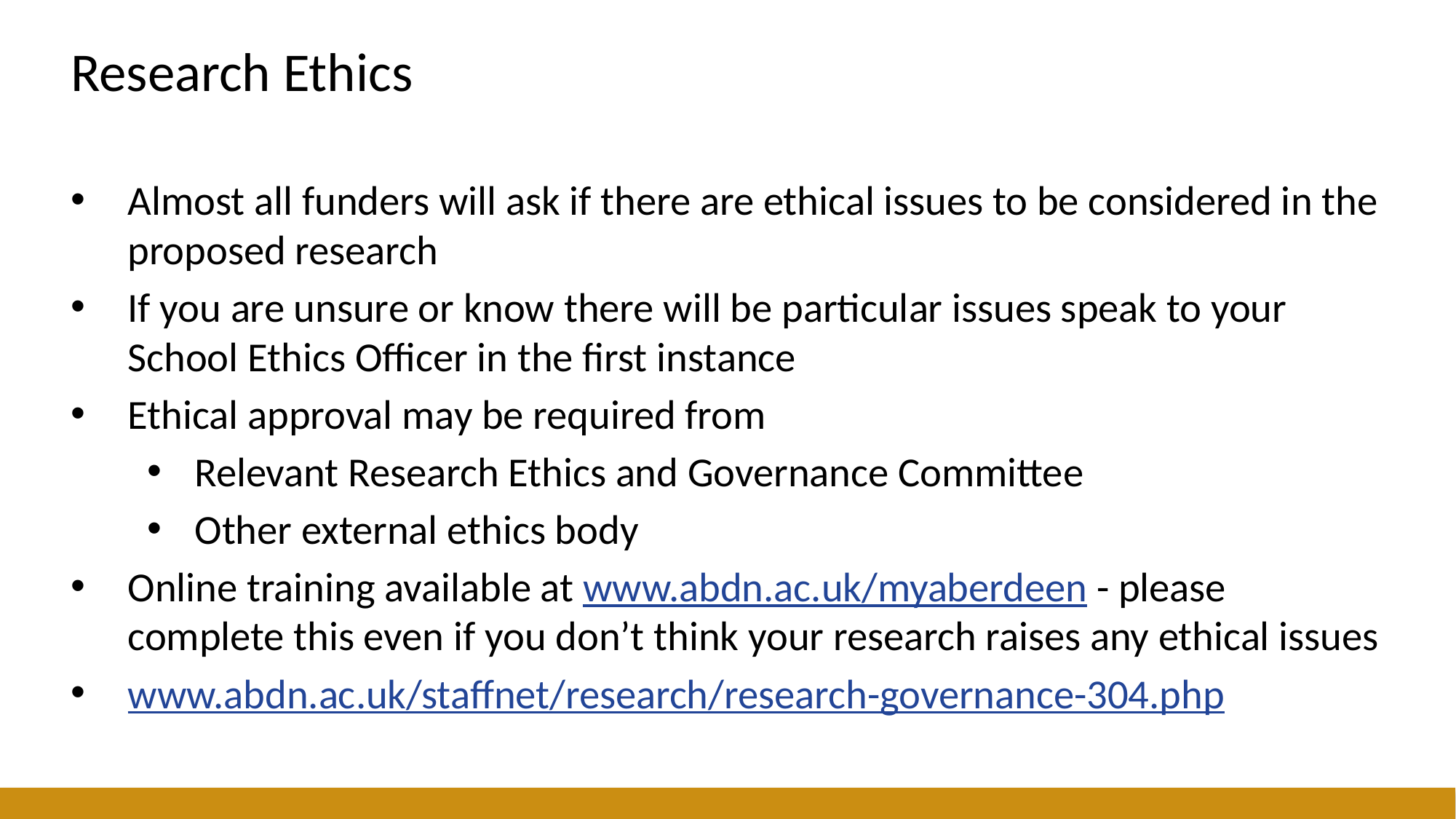

# Research Ethics
Almost all funders will ask if there are ethical issues to be considered in the proposed research
If you are unsure or know there will be particular issues speak to your School Ethics Officer in the first instance
Ethical approval may be required from
Relevant Research Ethics and Governance Committee
Other external ethics body
Online training available at www.abdn.ac.uk/myaberdeen - please complete this even if you don’t think your research raises any ethical issues
www.abdn.ac.uk/staffnet/research/research-governance-304.php